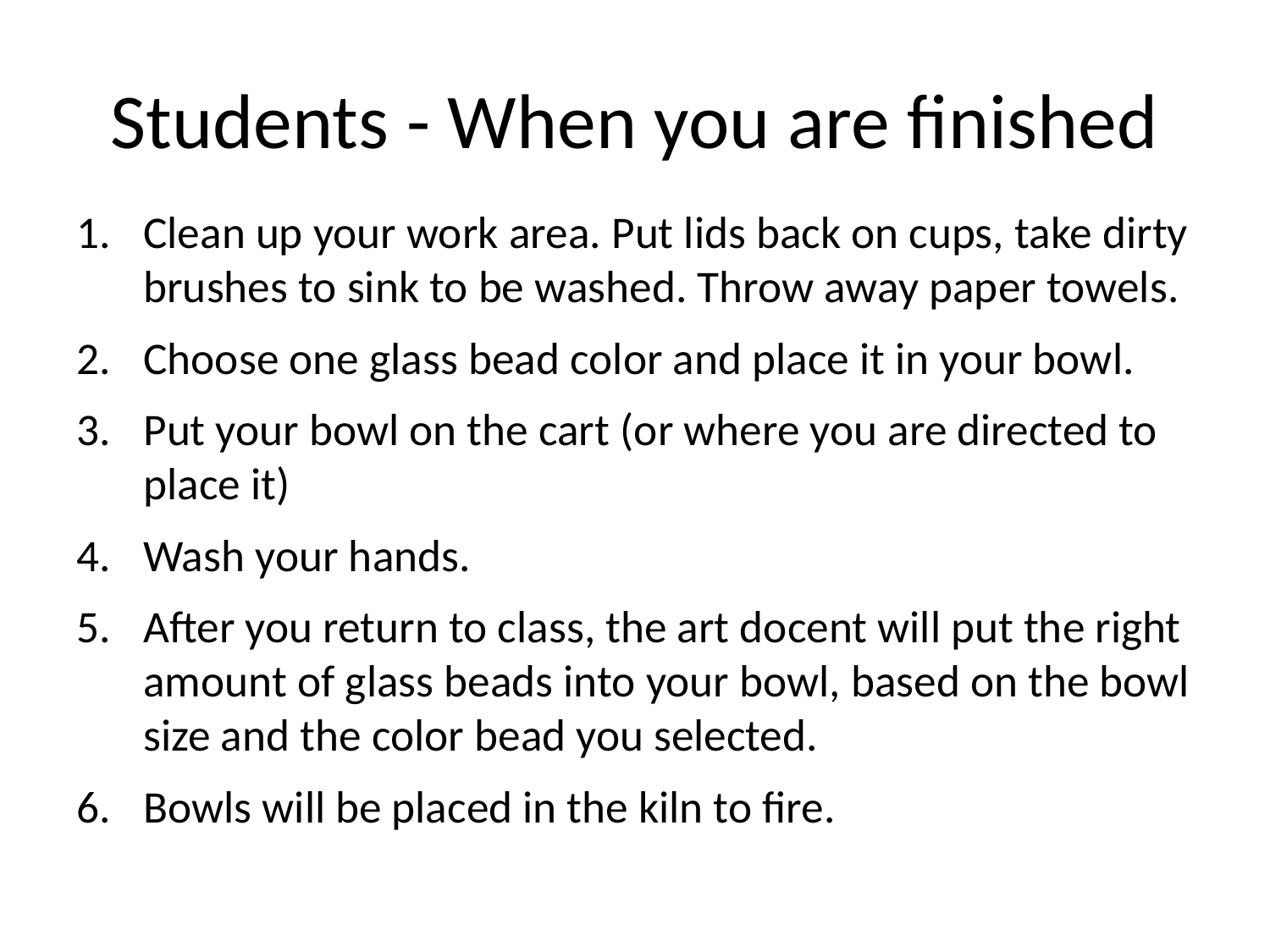

# Students - When you are finished
Clean up your work area. Put lids back on cups, take dirty brushes to sink to be washed. Throw away paper towels.
Choose one glass bead color and place it in your bowl.
Put your bowl on the cart (or where you are directed to place it)
Wash your hands.
After you return to class, the art docent will put the right amount of glass beads into your bowl, based on the bowl size and the color bead you selected.
Bowls will be placed in the kiln to fire.